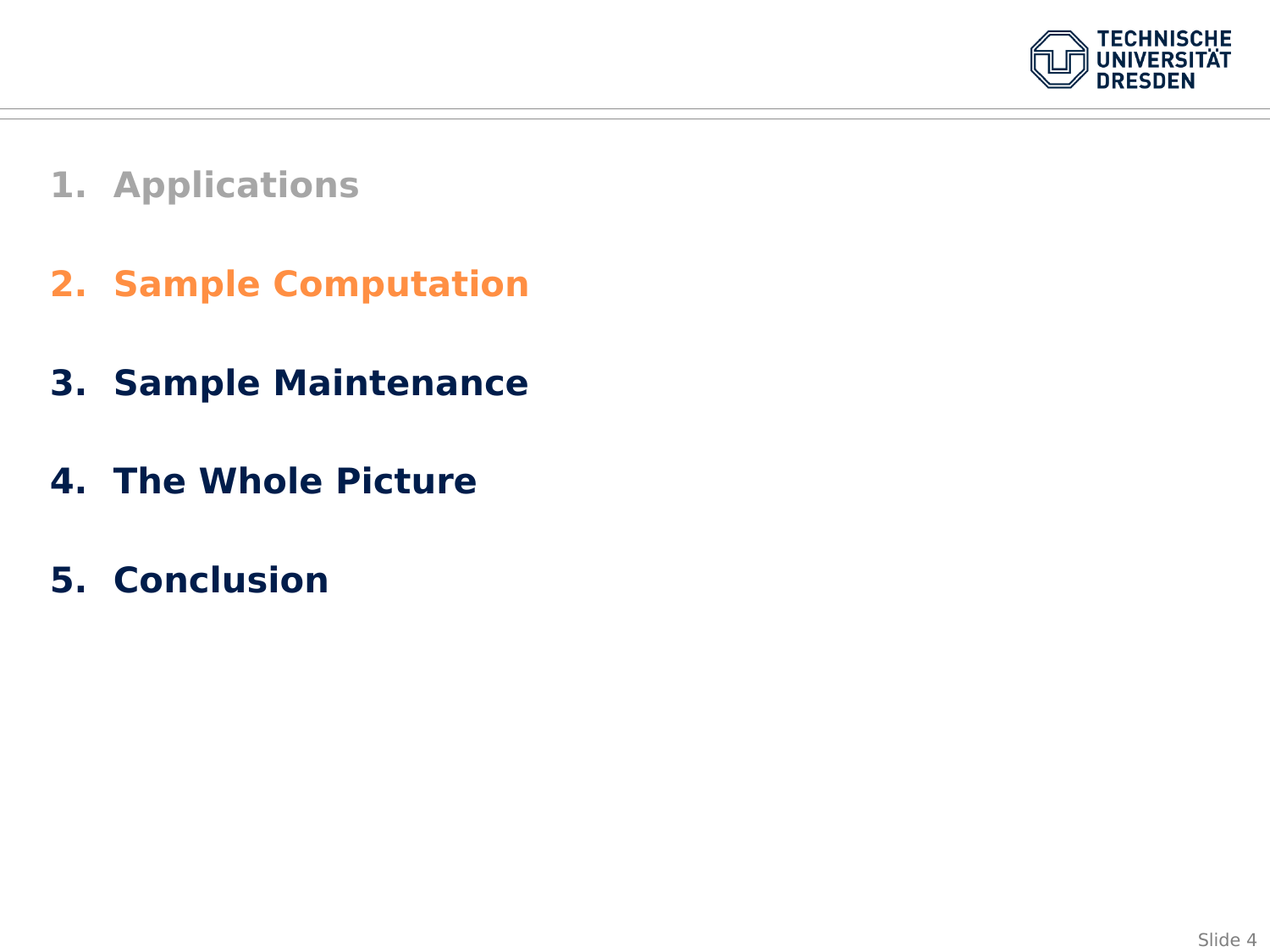

#
Applications

Sample Computation

Sample Maintenance

The Whole Picture

Conclusion